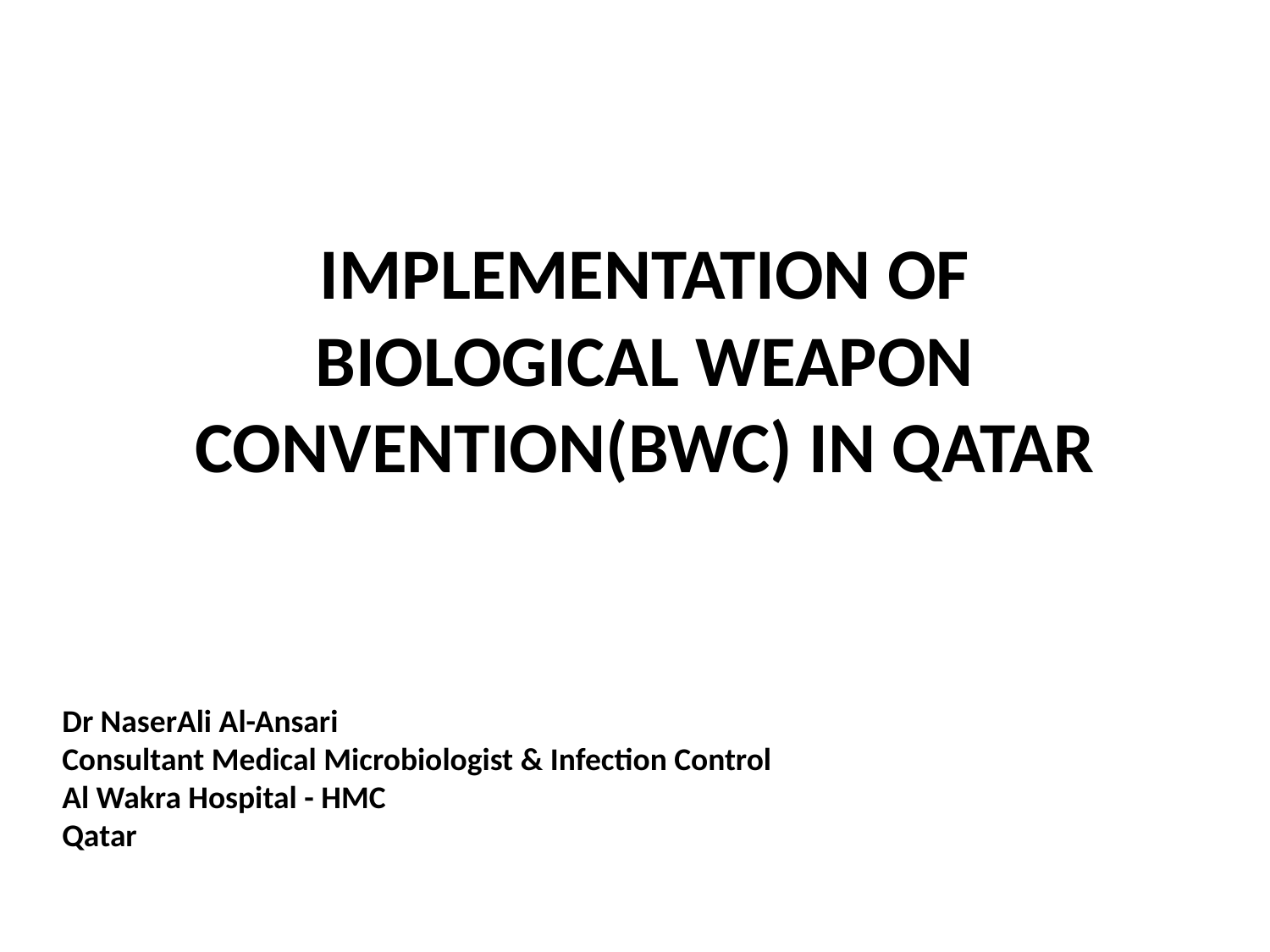

IMPLEMENTATION OF BIOLOGICAL WEAPON CONVENTION(BWC) IN QATAR
Dr NaserAli Al-Ansari
Consultant Medical Microbiologist & Infection Control
Al Wakra Hospital - HMC
Qatar